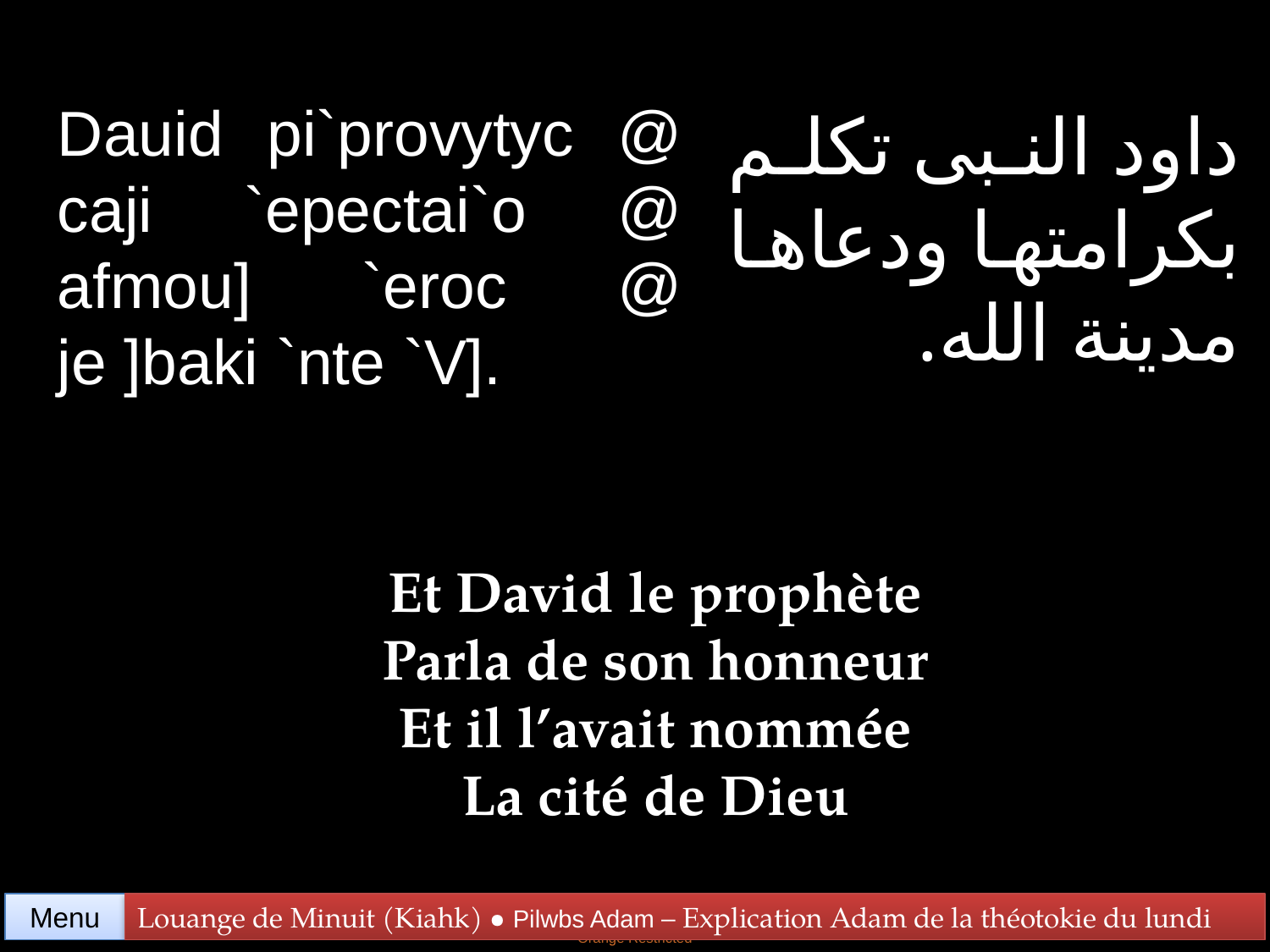

Dauid pi`provytyc @ caji `epectai`o @ afmou] `eroc @ je ]baki `nte `V].
داود النبى تكلم بكرامتها ودعاها مدينة الله.
Et David le prophète
Parla de son honneur
Et il l’avait nommée
La cité de Dieu
Menu
Louange de Minuit (Kiahk) • Pilwbs Adam – Explication Adam de la théotokie du lundi